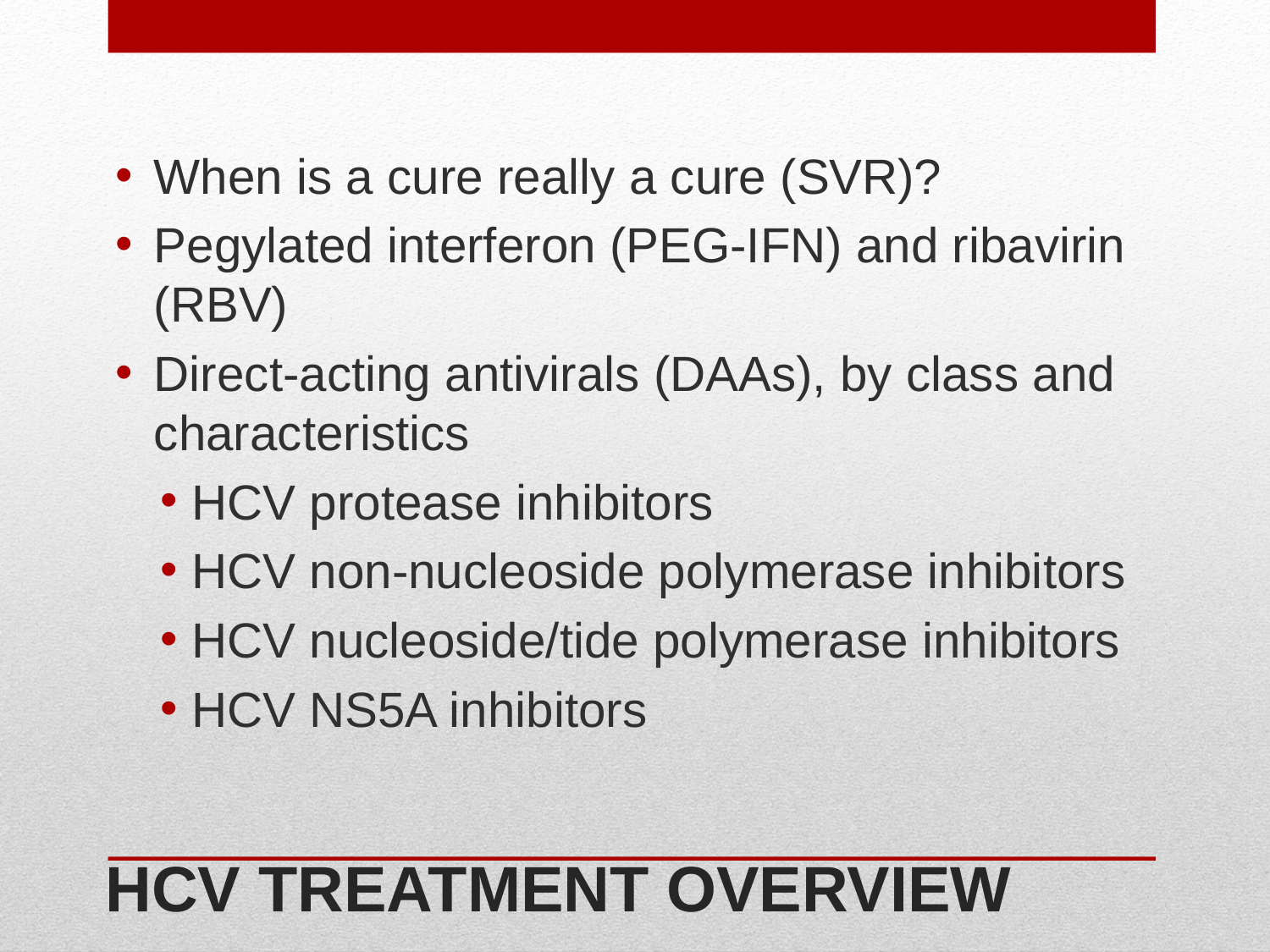

When is a cure really a cure (SVR)?
Pegylated interferon (PEG-IFN) and ribavirin (RBV)
Direct-acting antivirals (DAAs), by class and characteristics
HCV protease inhibitors
HCV non-nucleoside polymerase inhibitors
HCV nucleoside/tide polymerase inhibitors
HCV NS5A inhibitors
# HCV Treatment Overview